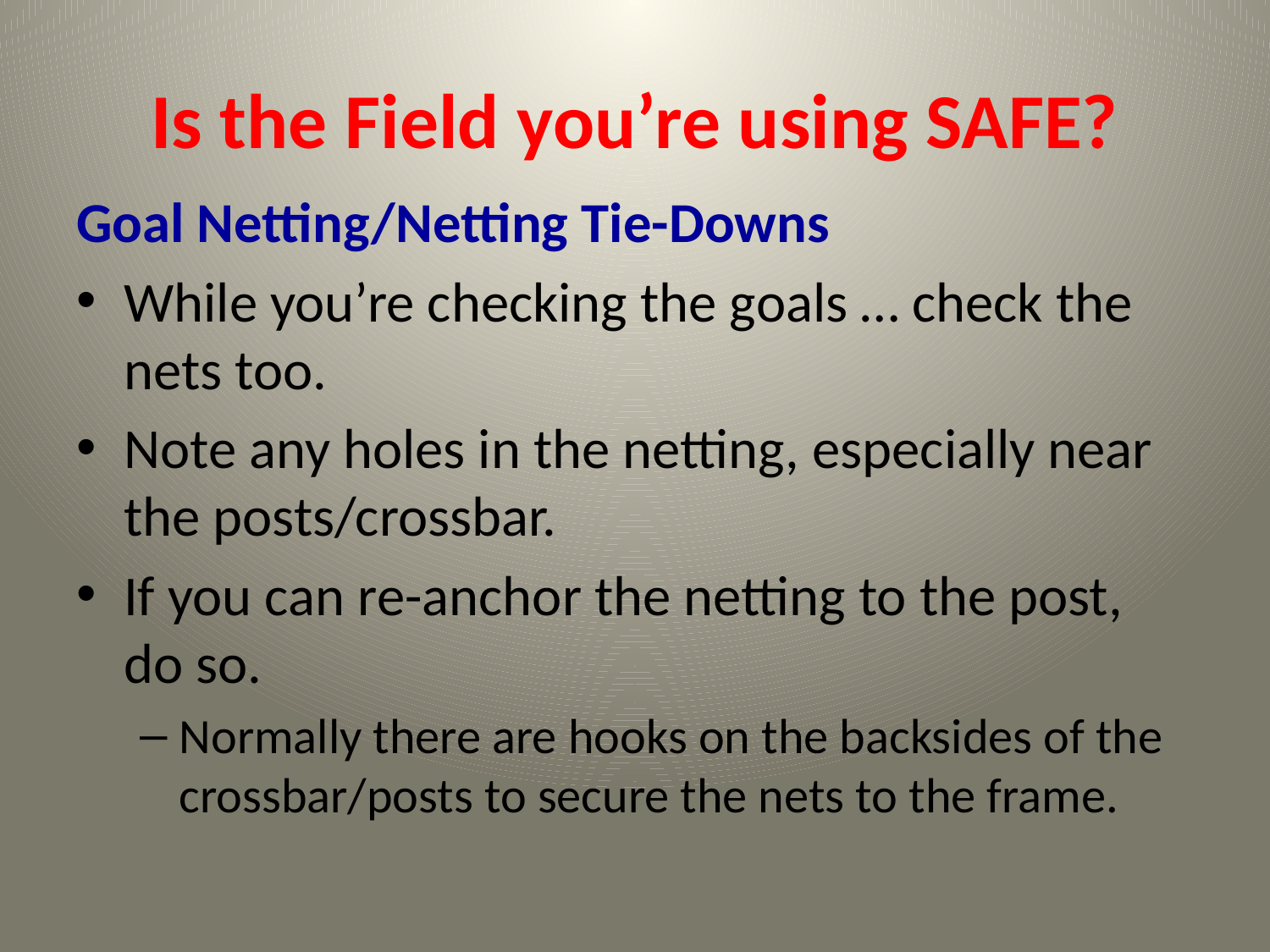

# Is the Field you’re using SAFE?
Goal Netting/Netting Tie-Downs
While you’re checking the goals … check the nets too.
Note any holes in the netting, especially near the posts/crossbar.
If you can re-anchor the netting to the post, do so.
Normally there are hooks on the backsides of the crossbar/posts to secure the nets to the frame.